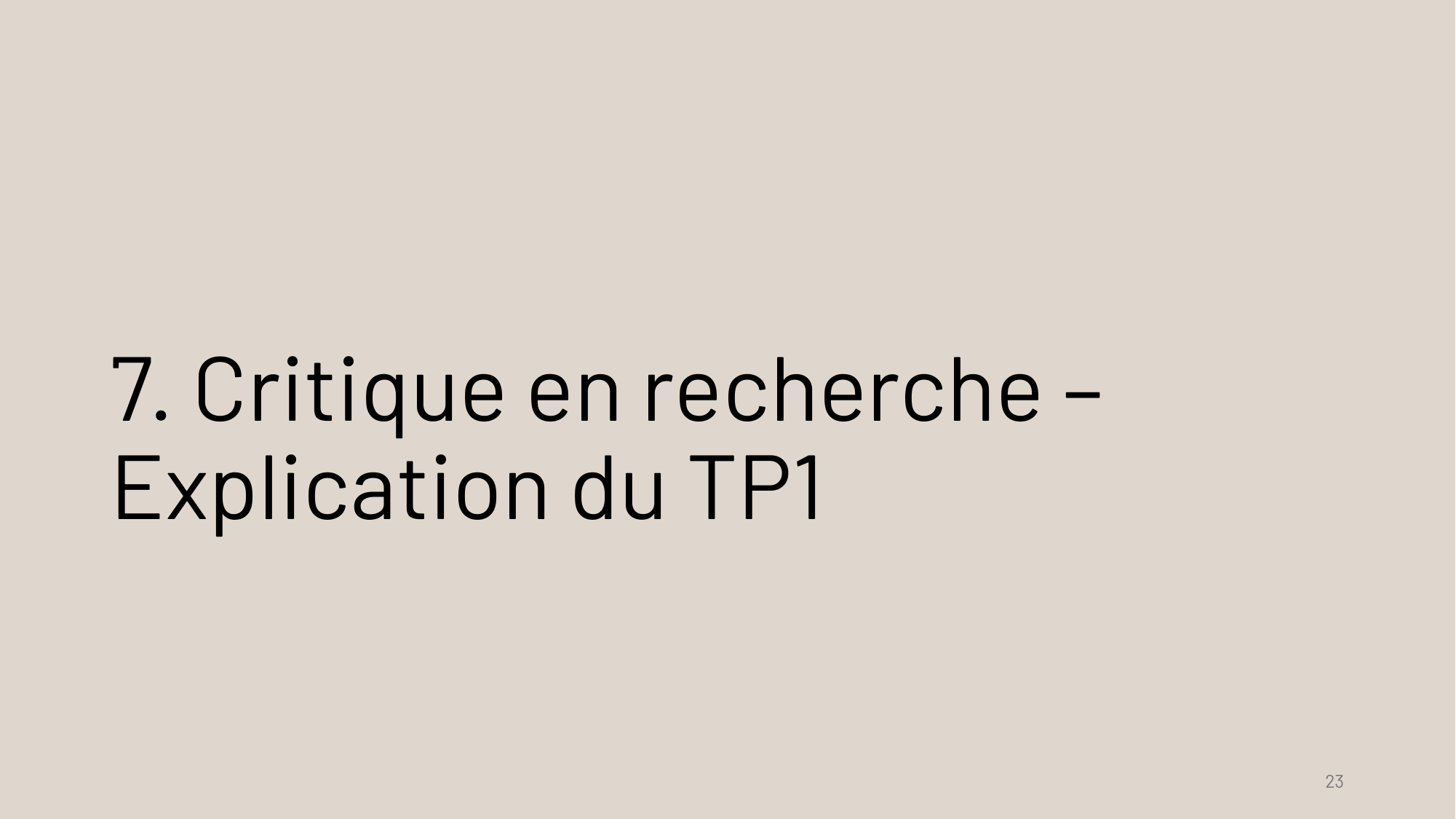

# 7. Critique en recherche – Explication du TP1
23